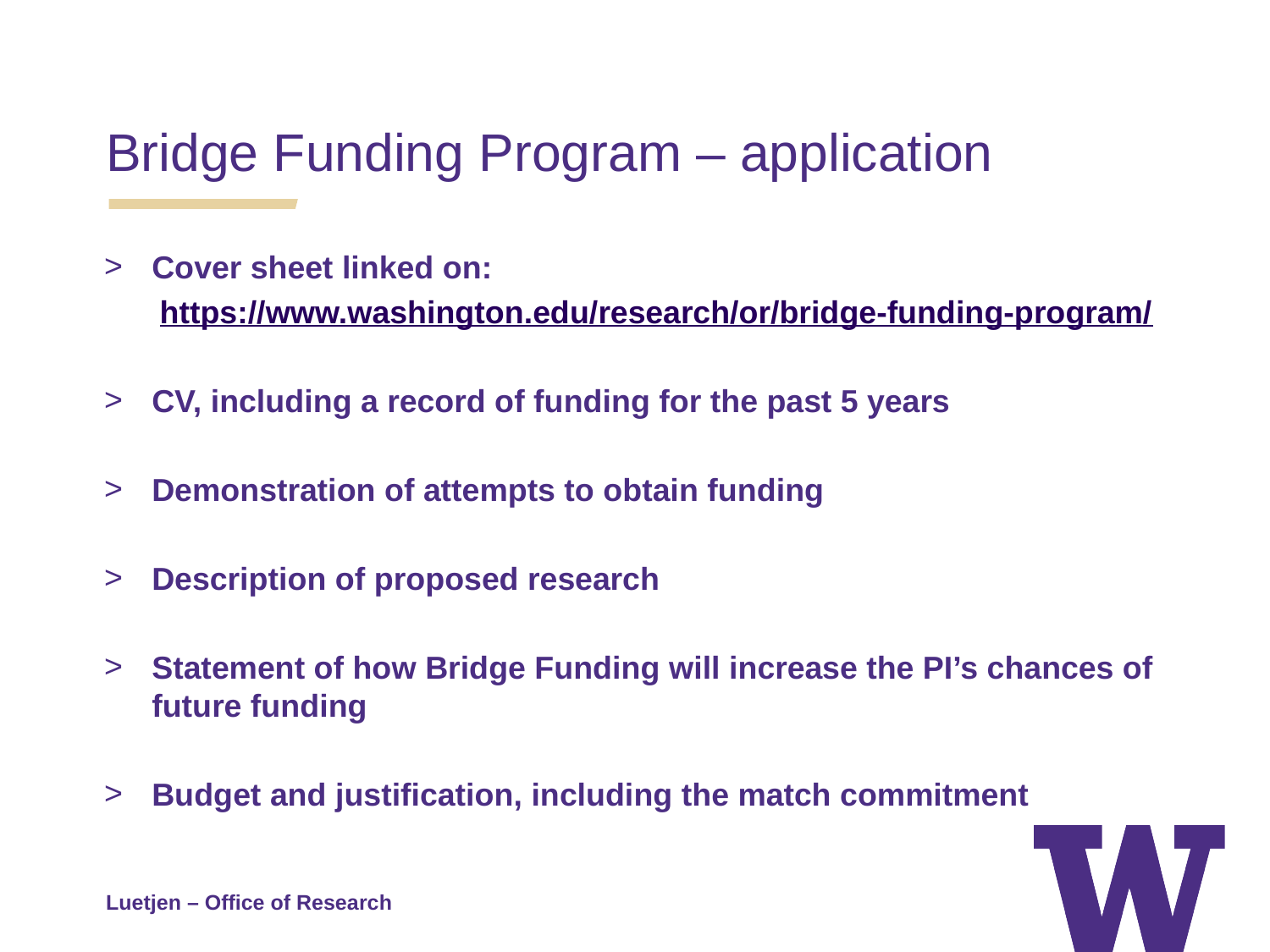

Bridge Funding Program – application
Cover sheet linked on:
https://www.washington.edu/research/or/bridge-funding-program/

CV, including a record of funding for the past 5 years

Demonstration of attempts to obtain funding

Description of proposed research

Statement of how Bridge Funding will increase the PI’s chances of future funding

Budget and justification, including the match commitment
Luetjen – Office of Research